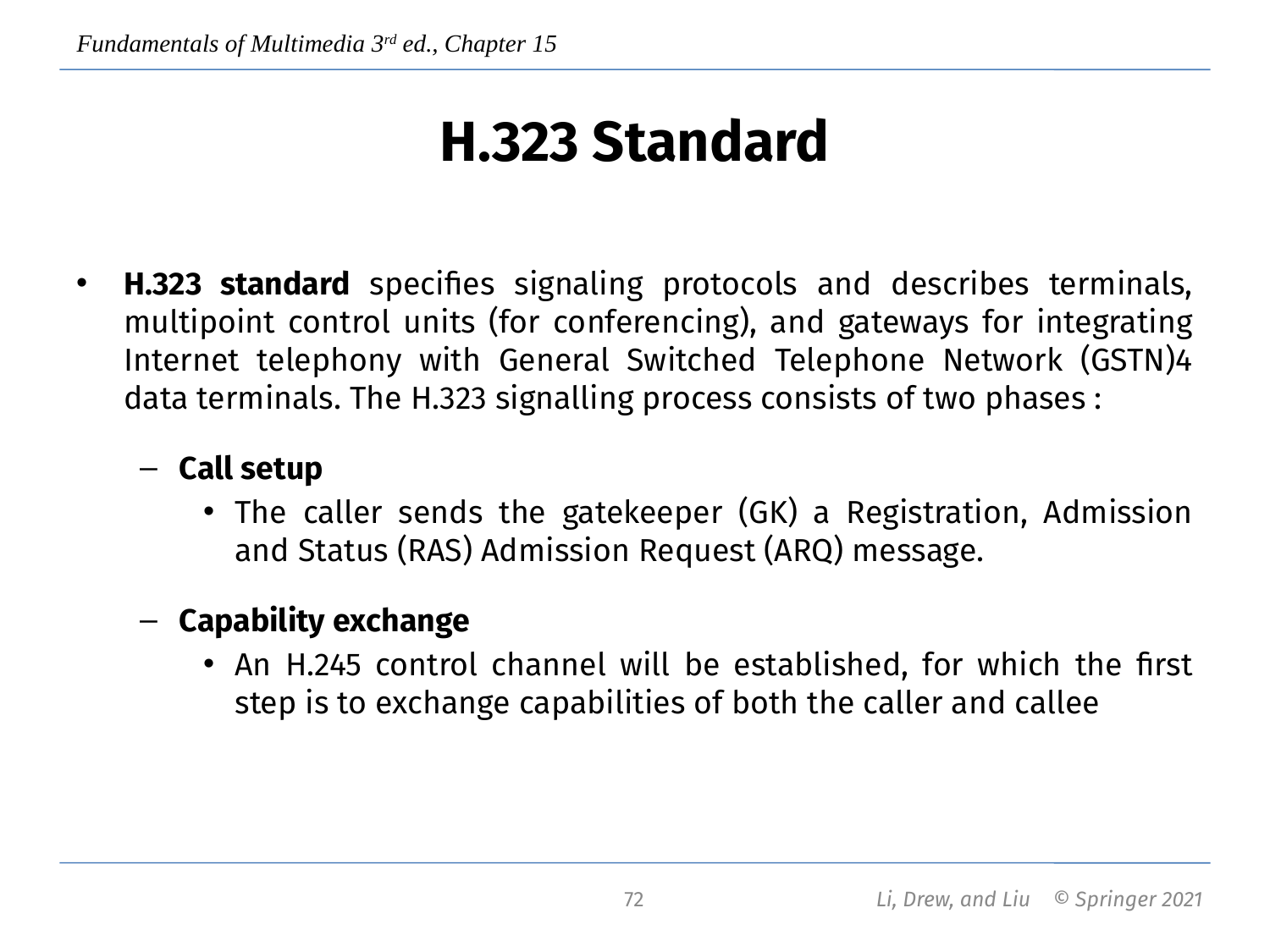

# H.323 Standard
H.323 standard specifies signaling protocols and describes terminals, multipoint control units (for conferencing), and gateways for integrating Internet telephony with General Switched Telephone Network (GSTN)4 data terminals. The H.323 signalling process consists of two phases :
Call setup
The caller sends the gatekeeper (GK) a Registration, Admission and Status (RAS) Admission Request (ARQ) message.
Capability exchange
An H.245 control channel will be established, for which the first step is to exchange capabilities of both the caller and callee
72